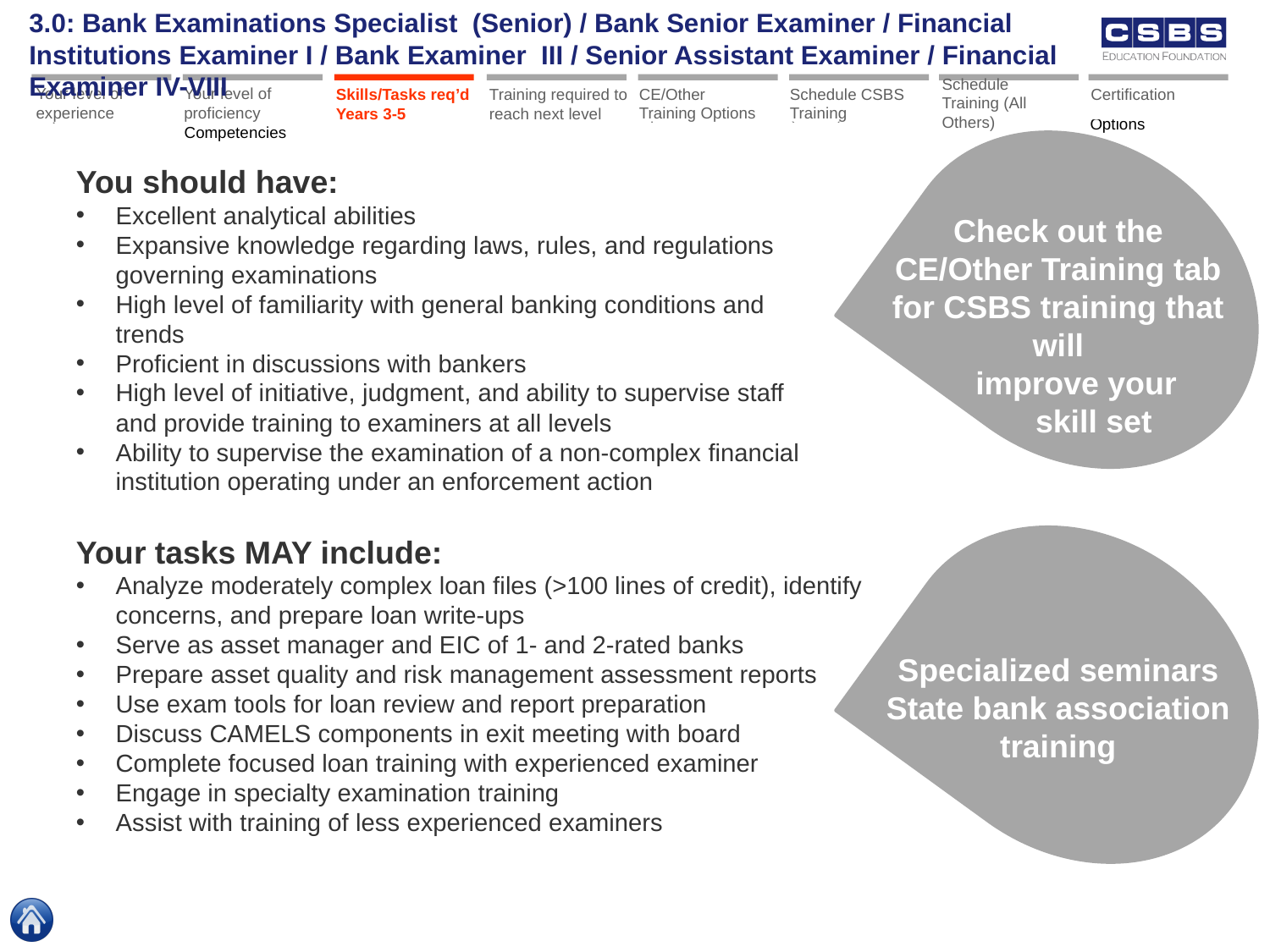

3.0: Bank Examinations Specialist  (Senior) / Bank Senior Examiner / Financial Institutions Examiner I / Bank Examiner  III / Senior Assistant Examiner / Financial Examiner IV-VIII

Schedule Training (All Others)
Your level of experience
Your level of proficiency
On-the-job experience
On-the-job experience
Proficiency Level for Core Competencies
Skills/Tasks req’d Years 3-5
Training required to reach next level
CE/Other Training Options
CE/Other Training Options
Schedule CSBS Training
Schedule Training (CSBS)
Schedule Training (All Others)
Certification

Certification Options

You should have:
Excellent analytical abilities
Expansive knowledge regarding laws, rules, and regulations governing examinations
High level of familiarity with general banking conditions and trends
Proficient in discussions with bankers
High level of initiative, judgment, and ability to supervise staff and provide training to examiners at all levels
Ability to supervise the examination of a non-complex financial institution operating under an enforcement action
Check out the
CE/Other Training tab
for CSBS training that will
    improve your
        skill set
Your tasks MAY include:
Analyze moderately complex loan files (>100 lines of credit), identify concerns, and prepare loan write-ups
Serve as asset manager and EIC of 1- and 2-rated banks
Prepare asset quality and risk management assessment reports
Use exam tools for loan review and report preparation
Discuss CAMELS components in exit meeting with board
Complete focused loan training with experienced examiner
Engage in specialty examination training
Assist with training of less experienced examiners

Specialized seminars
State bank association training